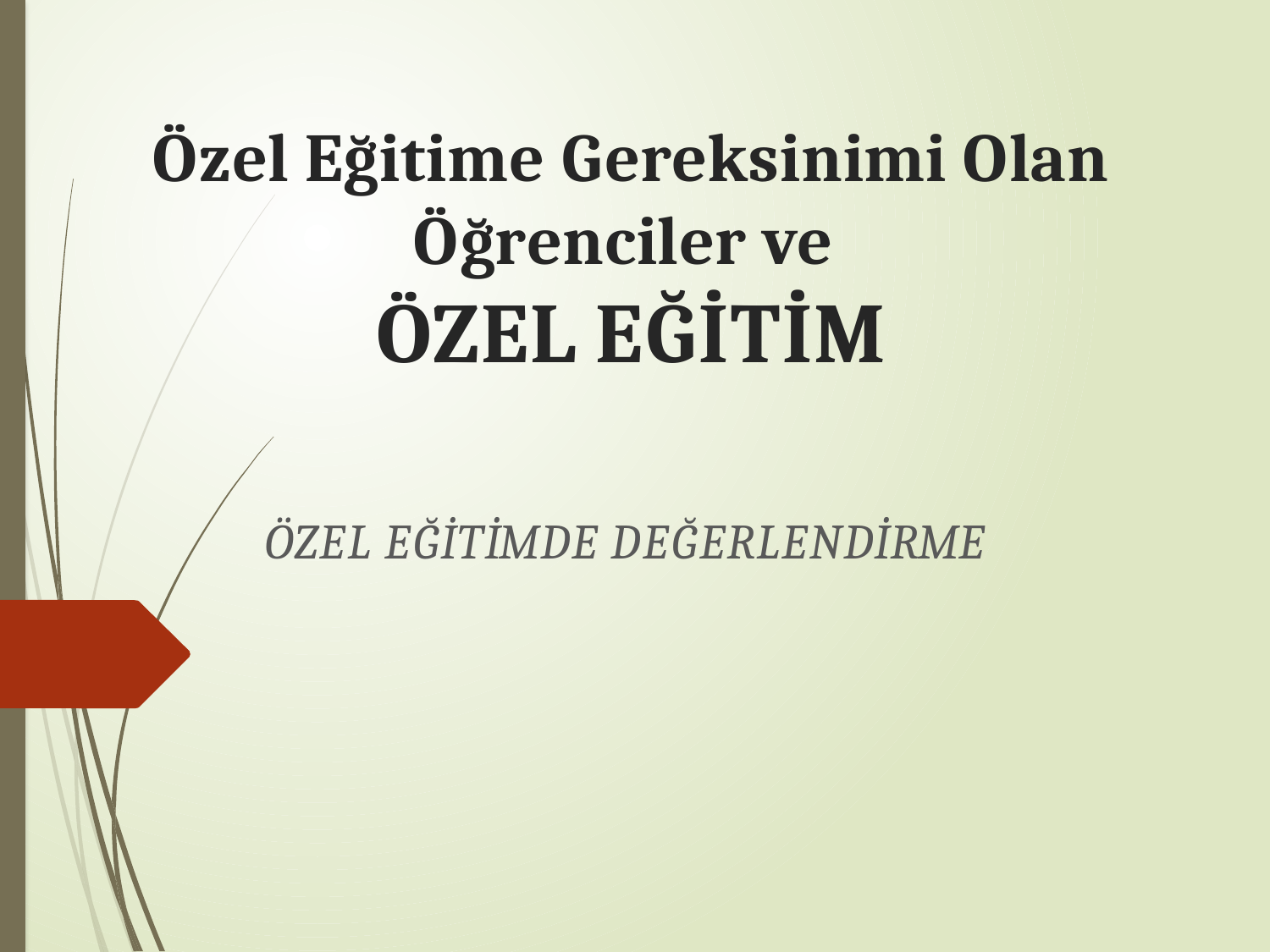

# Özel Eğitime Gereksinimi Olan Öğrenciler ve ÖZEL EĞİTİM

ÖZEL EĞİTİMDE DEĞERLENDİRME